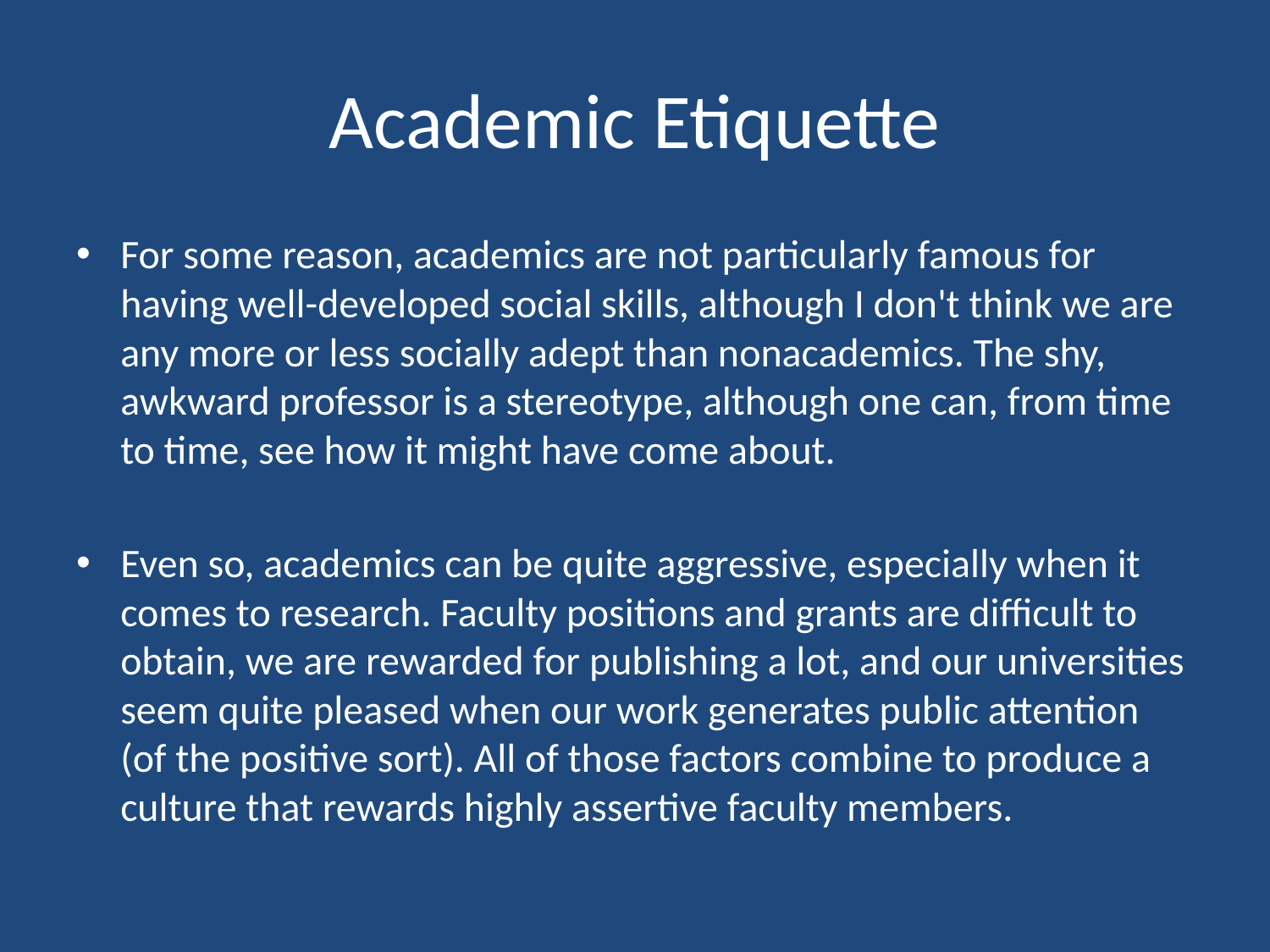

# Academic Etiquette
For some reason, academics are not particularly famous for having well-developed social skills, although I don't think we are any more or less socially adept than nonacademics. The shy, awkward professor is a stereotype, although one can, from time to time, see how it might have come about.

Even so, academics can be quite aggressive, especially when it comes to research. Faculty positions and grants are difficult to obtain, we are rewarded for publishing a lot, and our universities seem quite pleased when our work generates public attention (of the positive sort). All of those factors combine to produce a culture that rewards highly assertive faculty members.